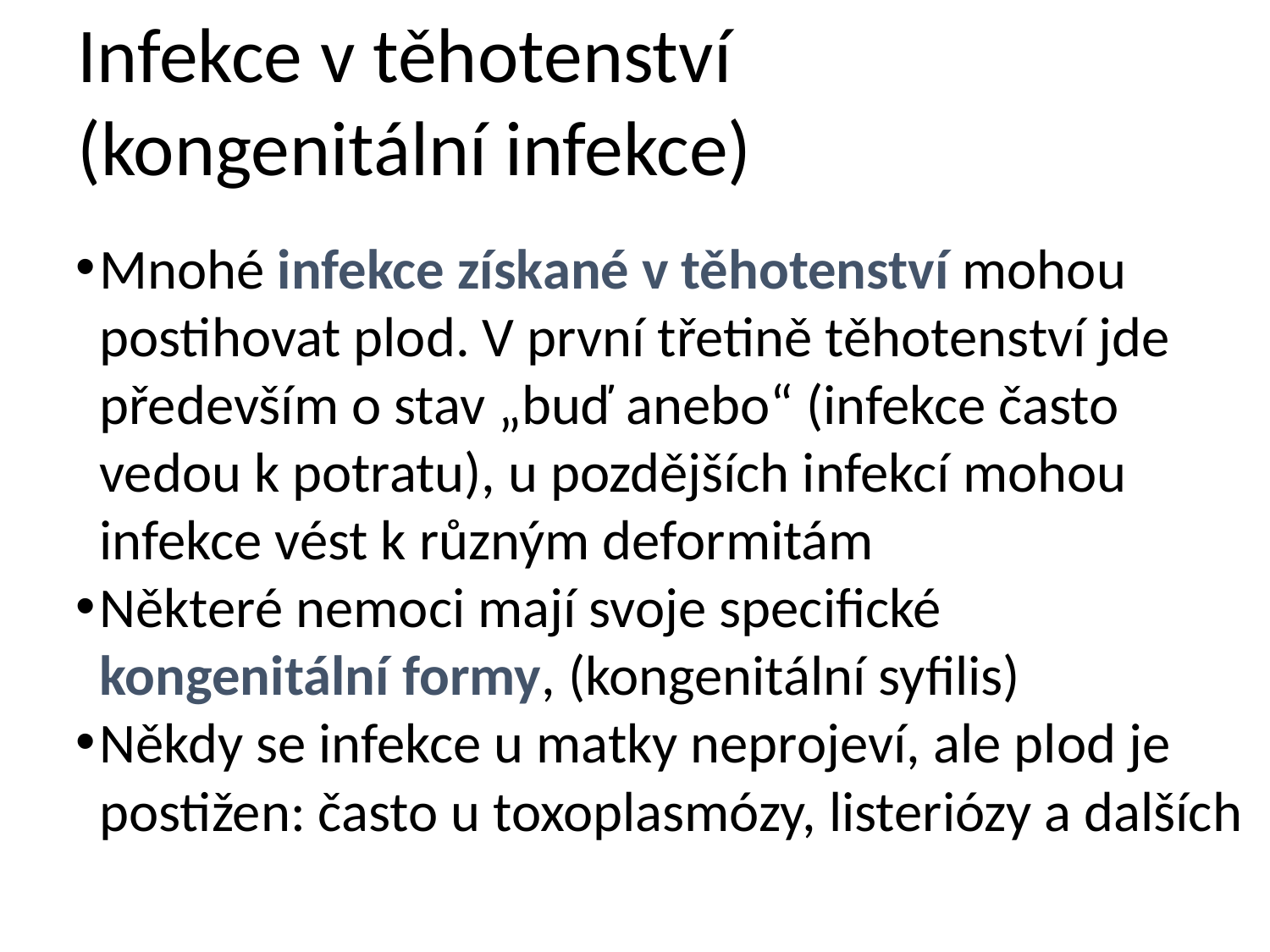

# Infekce v těhotenství (kongenitální infekce)
Mnohé infekce získané v těhotenství mohou postihovat plod. V první třetině těhotenství jde především o stav „buď anebo“ (infekce často vedou k potratu), u pozdějších infekcí mohou infekce vést k různým deformitám
Některé nemoci mají svoje specifické kongenitální formy, (kongenitální syfilis)
Někdy se infekce u matky neprojeví, ale plod je postižen: často u toxoplasmózy, listeriózy a dalších